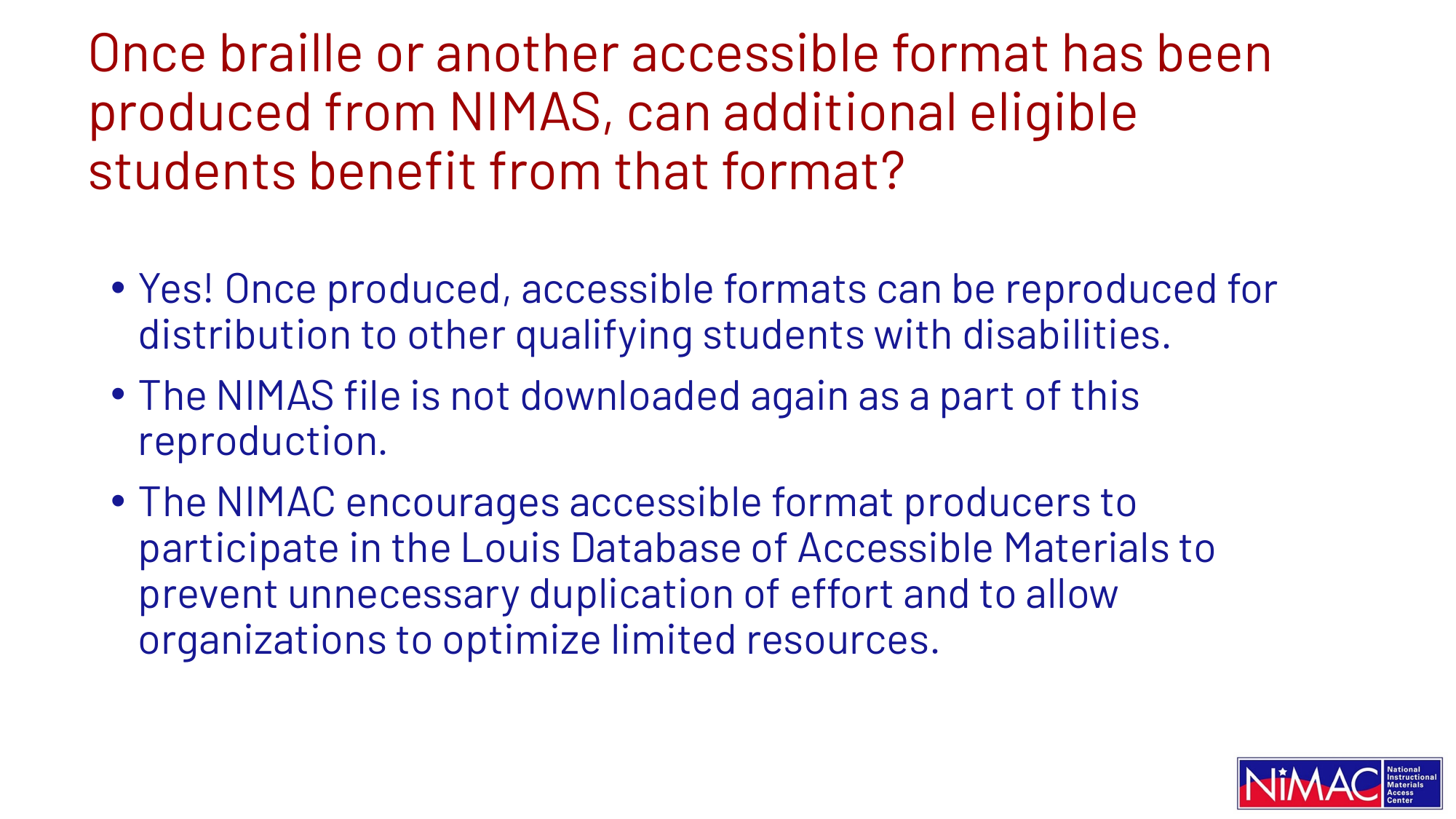

# Once braille or another accessible format has been produced from NIMAS, can additional eligible students benefit from that format?
Yes! Once produced, accessible formats can be reproduced for distribution to other qualifying students with disabilities.
The NIMAS file is not downloaded again as a part of this reproduction.
The NIMAC encourages accessible format producers to participate in the Louis Database of Accessible Materials to prevent unnecessary duplication of effort and to allow organizations to optimize limited resources.